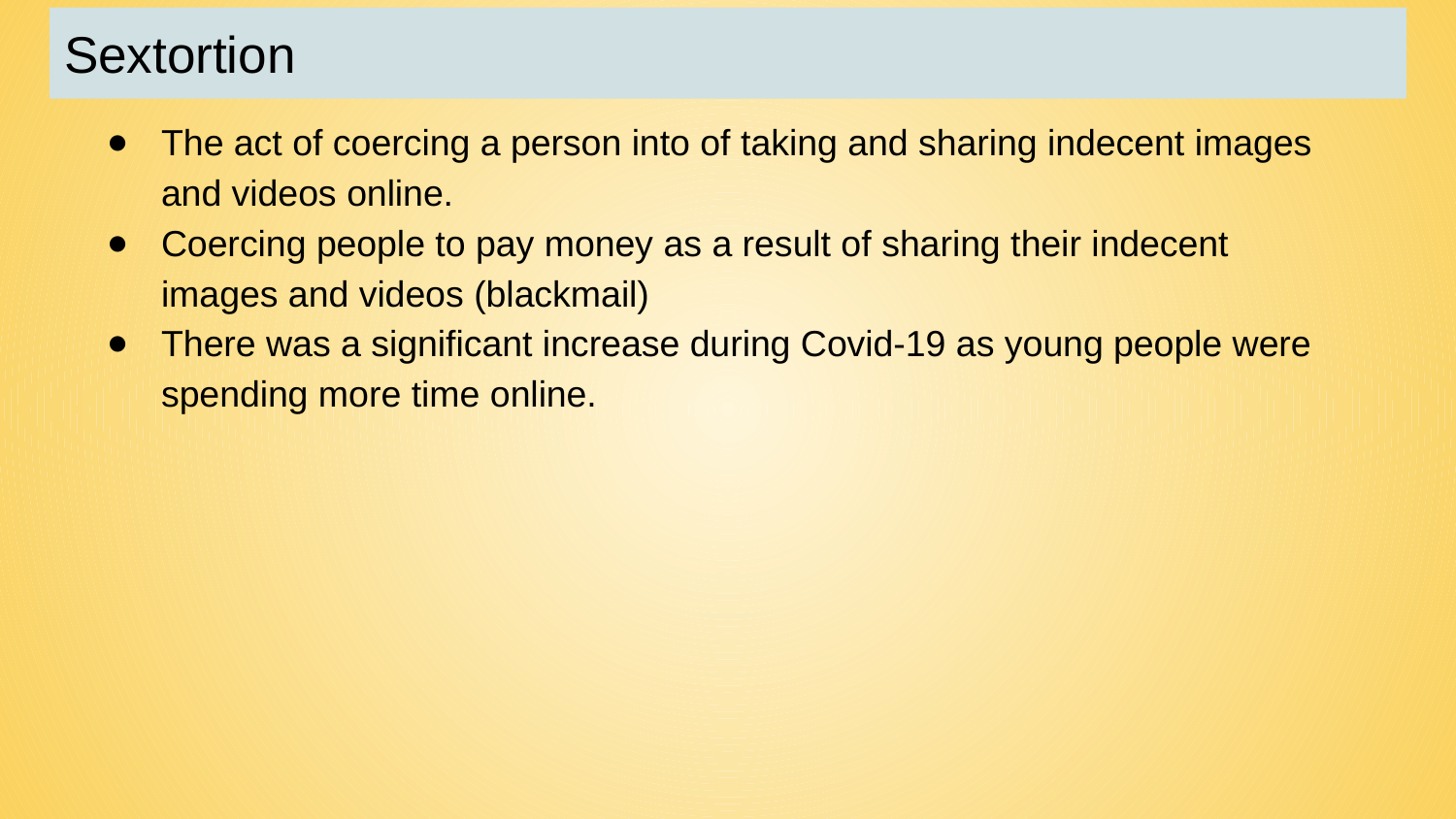

# Sextortion

The act of coercing a person into of taking and sharing indecent images and videos online.
Coercing people to pay money as a result of sharing their indecent images and videos (blackmail)
There was a significant increase during Covid-19 as young people were spending more time online.